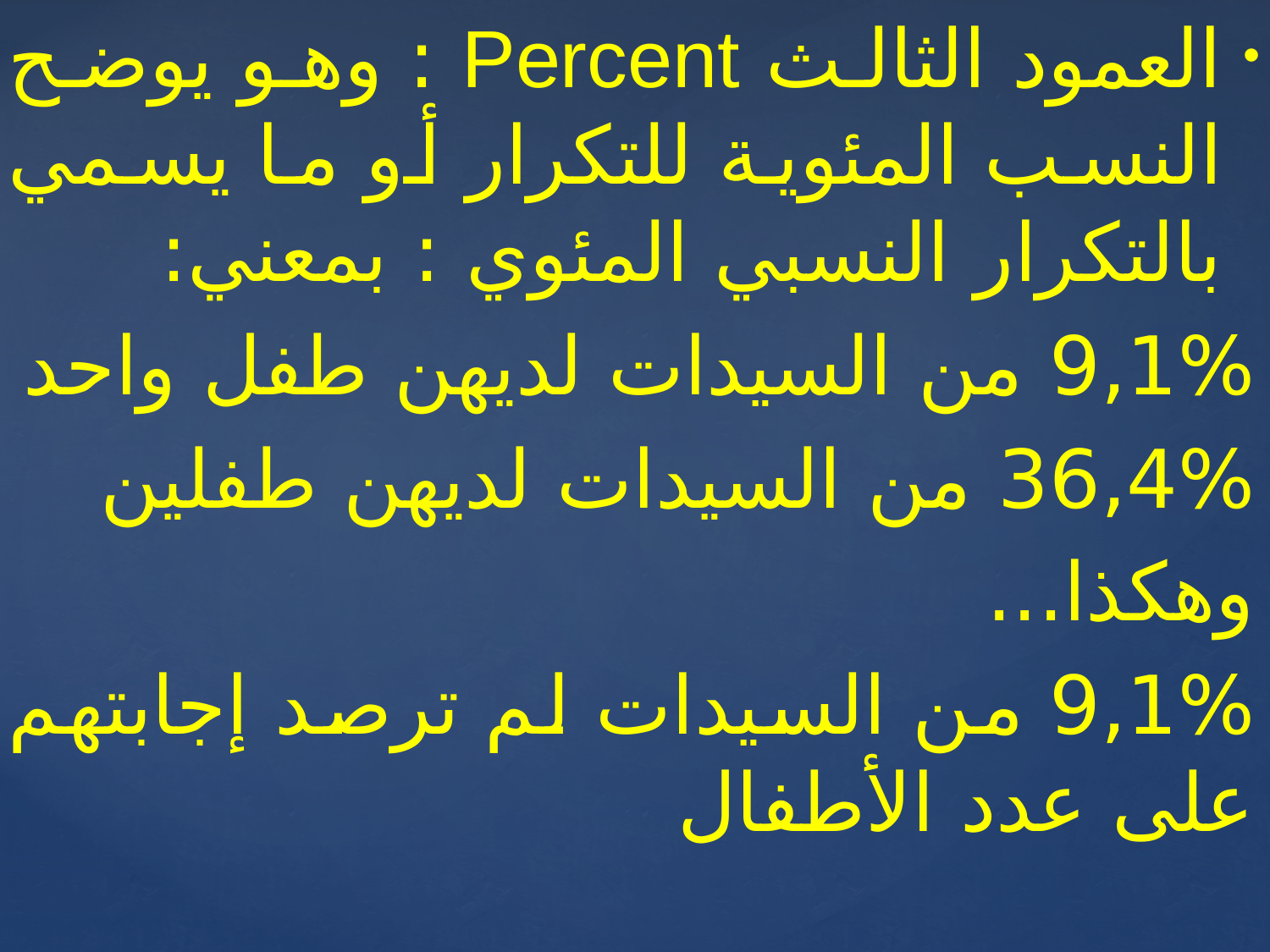

العمود الثالث Percent : وهو يوضح النسب المئوية للتكرار أو ما يسمي بالتكرار النسبي المئوي : بمعني:
9,1% من السيدات لديهن طفل واحد
36,4% من السيدات لديهن طفلين
وهكذا...
9,1% من السيدات لم ترصد إجابتهم على عدد الأطفال